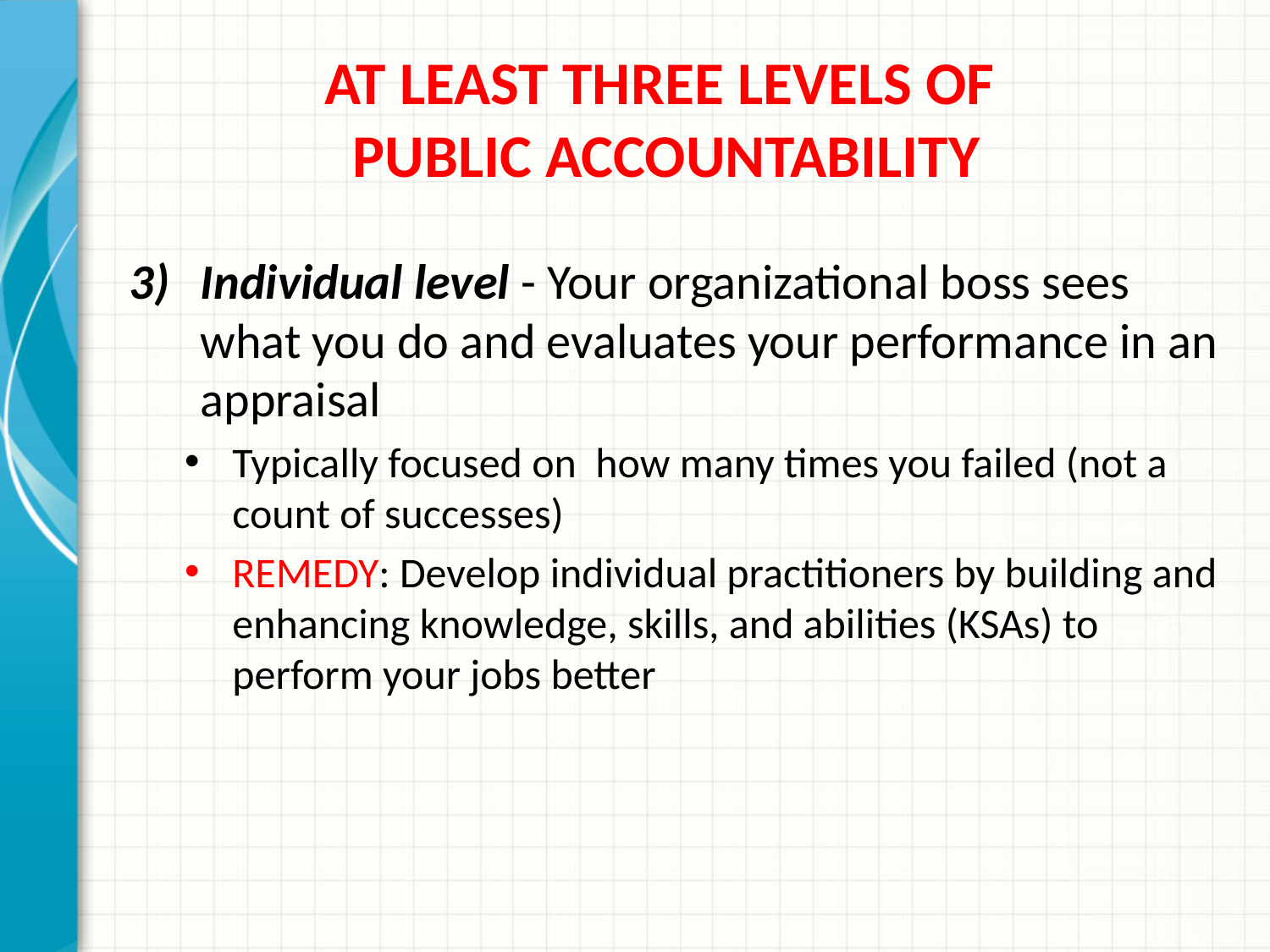

# AT LEAST THREE LEVELS OF PUBLIC ACCOUNTABILITY
Individual level - Your organizational boss sees what you do and evaluates your performance in an appraisal
Typically focused on  how many times you failed (not a count of successes)
REMEDY: Develop individual practitioners by building and enhancing knowledge, skills, and abilities (KSAs) to perform your jobs better